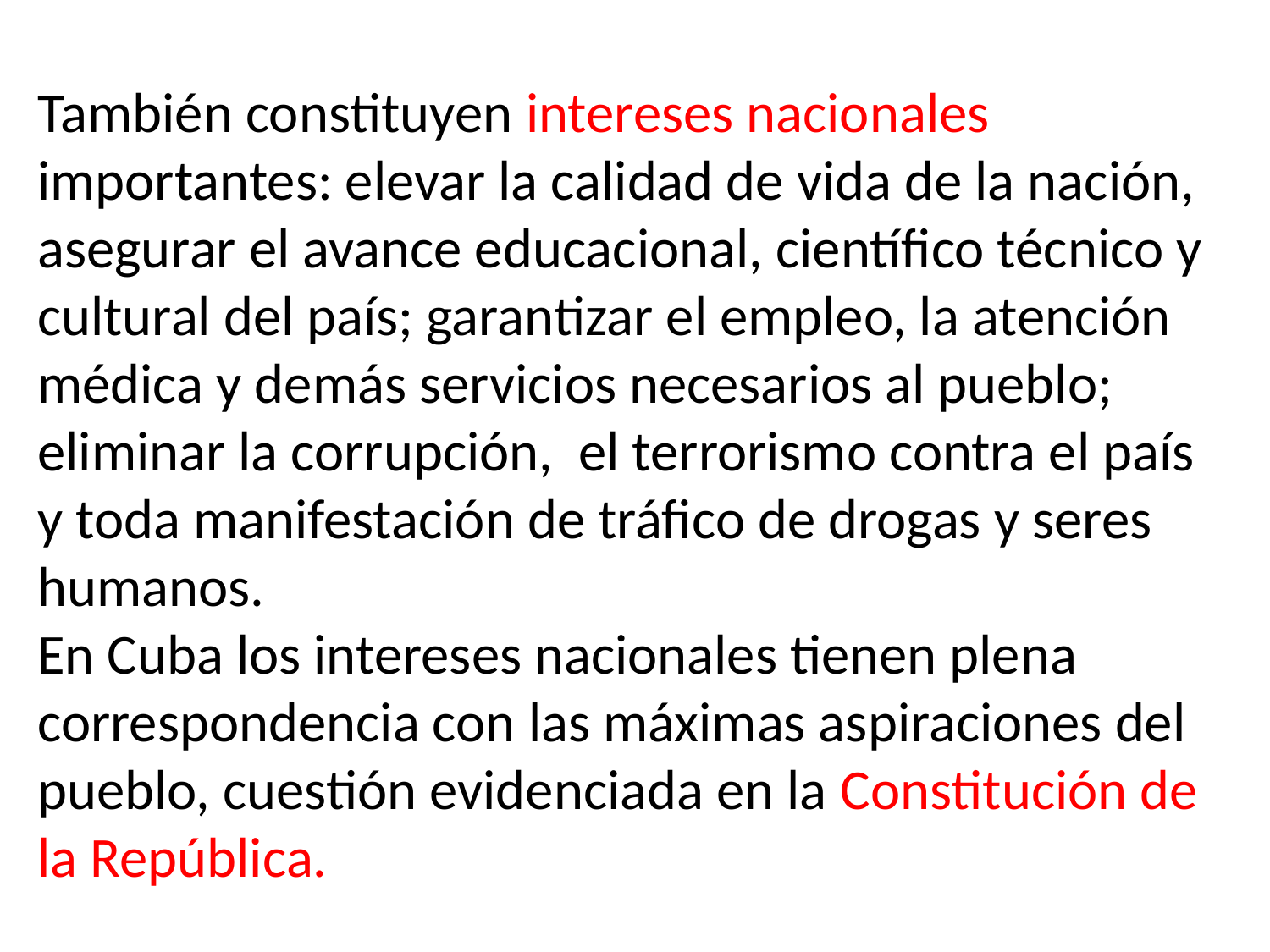

# También constituyen intereses nacionales importantes: elevar la calidad de vida de la nación, asegurar el avance educacional, científico técnico y cultural del país; garantizar el empleo, la atención médica y demás servicios necesarios al pueblo; eliminar la corrupción,  el terrorismo contra el país y toda manifestación de tráfico de drogas y seres humanos. En Cuba los intereses nacionales tienen plena correspondencia con las máximas aspiraciones del pueblo, cuestión evidenciada en la Constitución de la República.